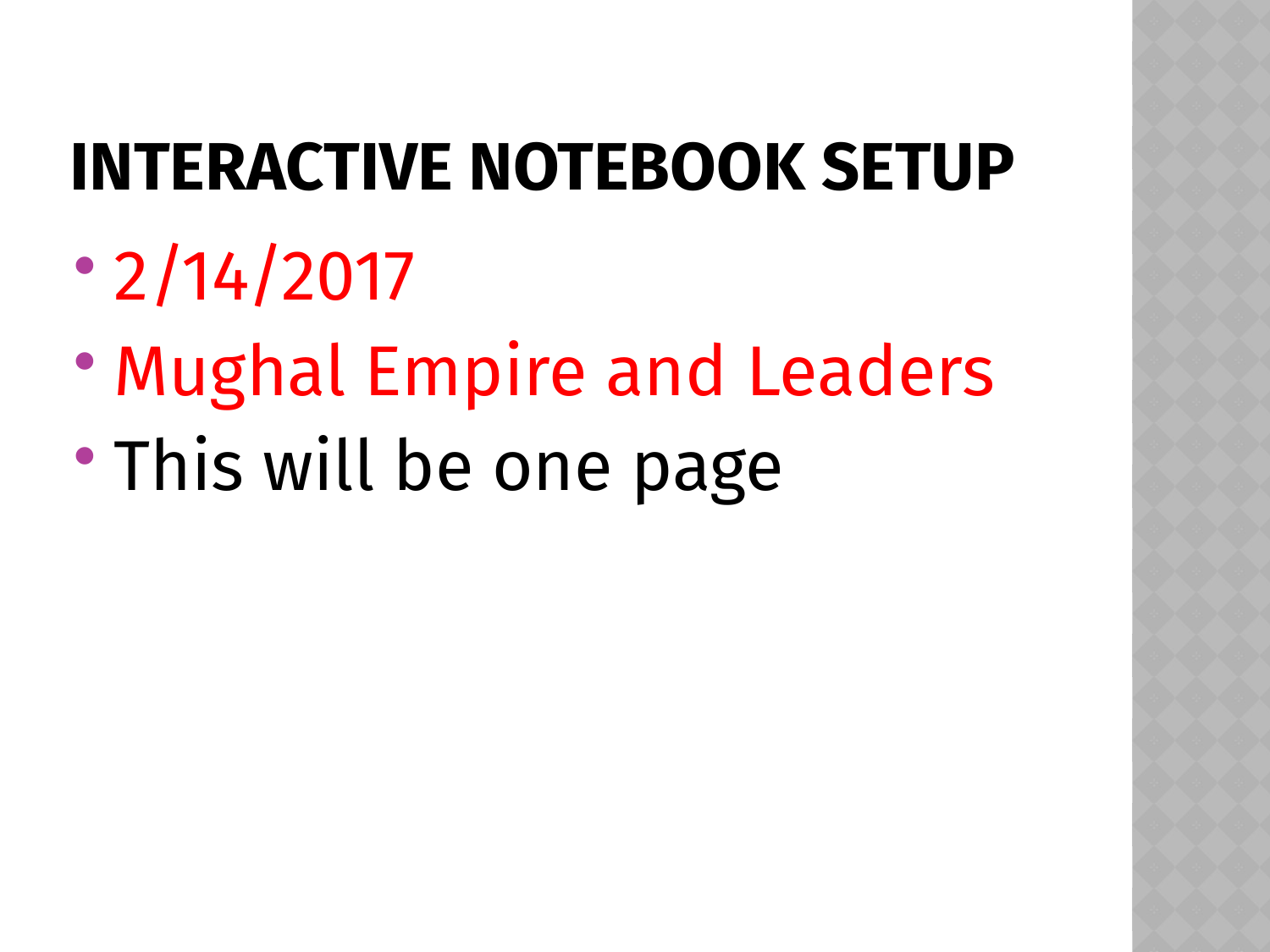

# InterACTIVE Notebook Setup
2/14/2017
Mughal Empire and Leaders
This will be one page